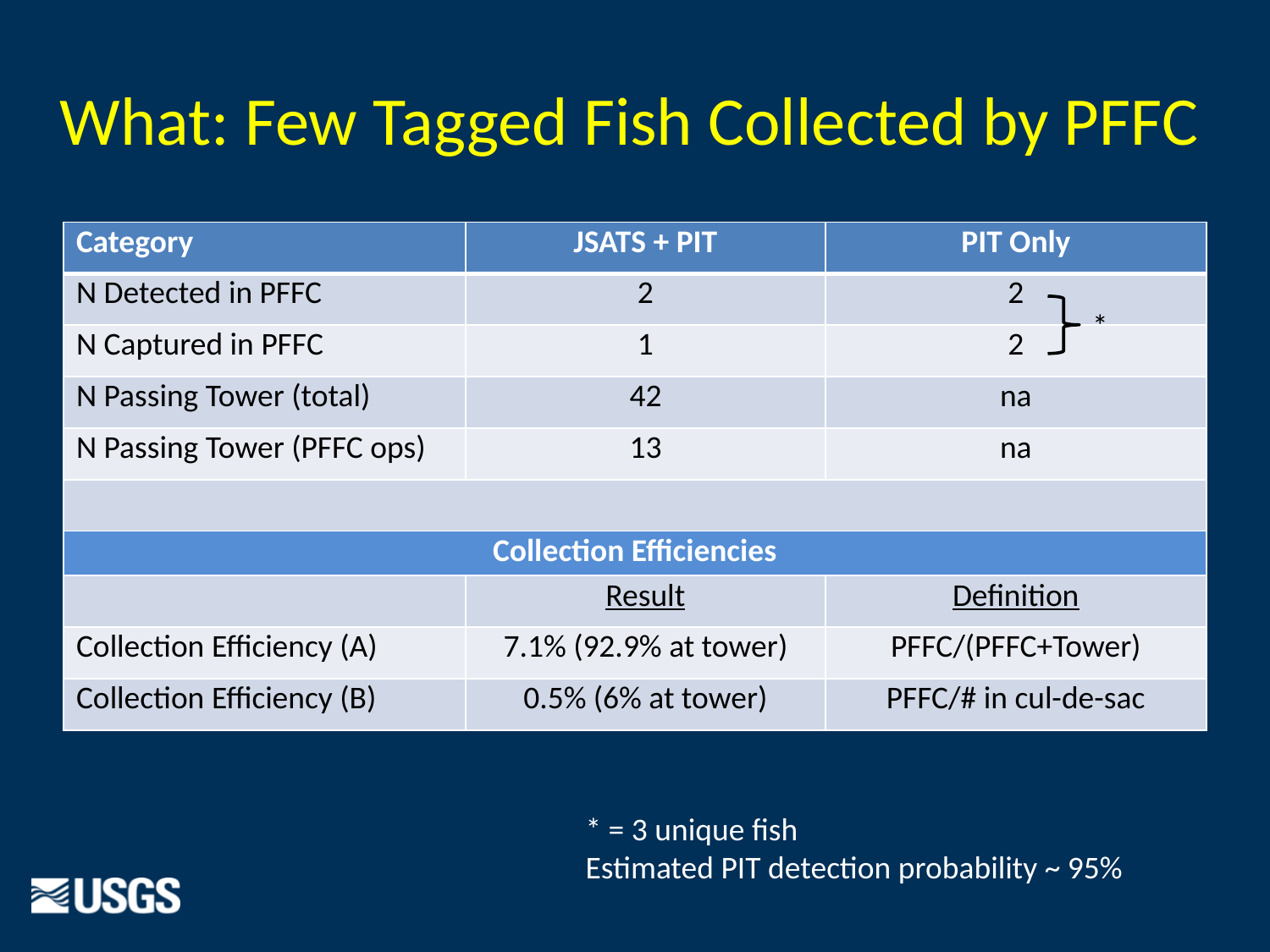

# What: Few Tagged Fish Collected by PFFC
| Category | JSATS + PIT | PIT Only |
| --- | --- | --- |
| N Detected in PFFC | 2 | 2 |
| N Captured in PFFC | 1 | 2 |
| N Passing Tower (total) | 42 | na |
| N Passing Tower (PFFC ops) | 13 | na |
|  |  |  |
| Collection Efficiencies |  |  |
|  | Result | Definition |
| Collection Efficiency (A) | 7.1% (92.9% at tower) | PFFC/(PFFC+Tower) |
| Collection Efficiency (B) | 0.5% (6% at tower) | PFFC/# in cul-de-sac |

*
* = 3 unique fish
Estimated PIT detection probability ~ 95%